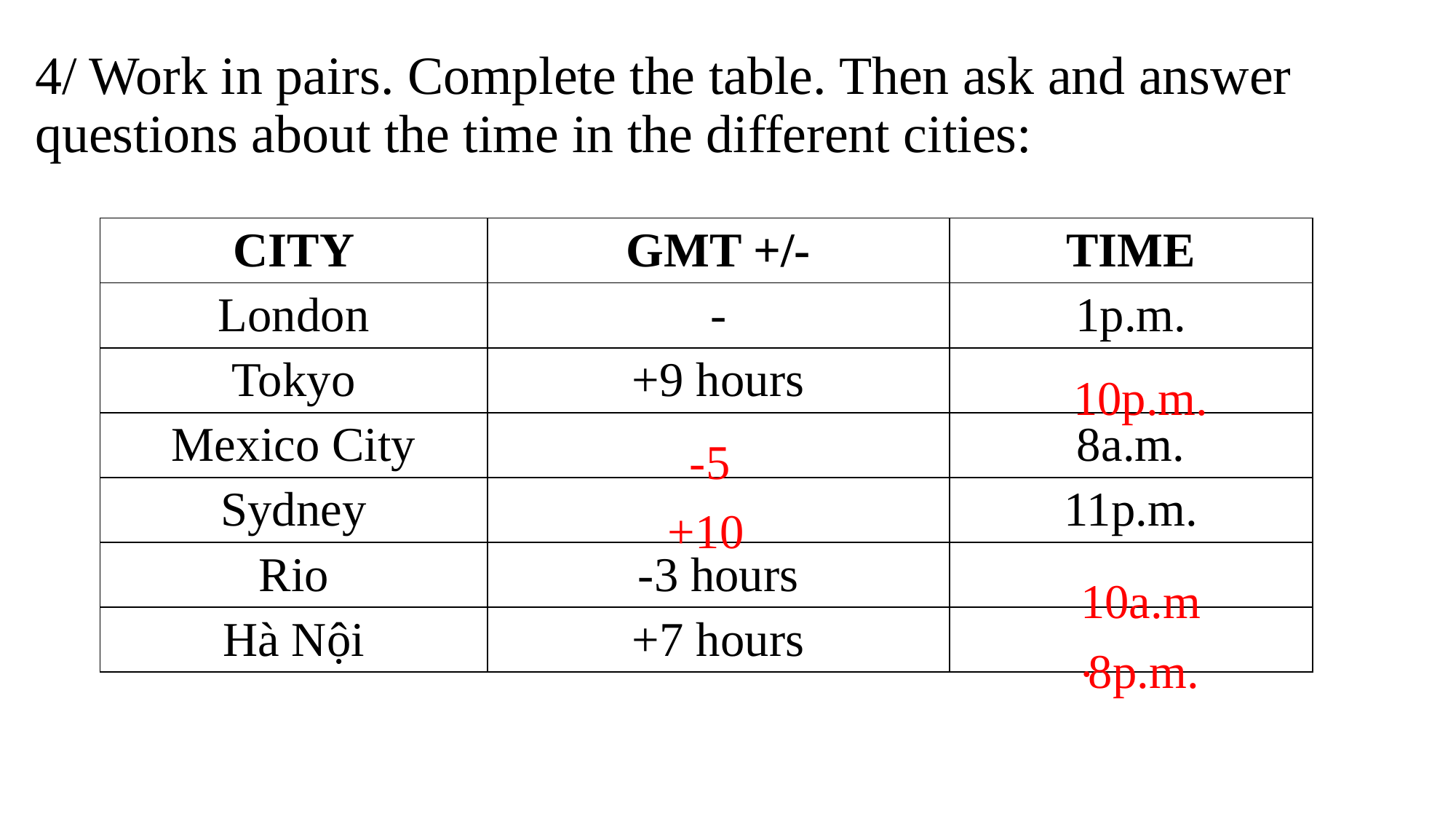

# 4/ Work in pairs. Complete the table. Then ask and answer questions about the time in the different cities:
| CITY | GMT +/- | TIME |
| --- | --- | --- |
| London | - | 1p.m. |
| Tokyo | +9 hours |  |
| Mexico City |  | 8a.m. |
| Sydney |  | 11p.m. |
| Rio | -3 hours |  |
| Hà Nội | +7 hours |  |
10p.m.
-5
+10
10a.m.
8p.m.